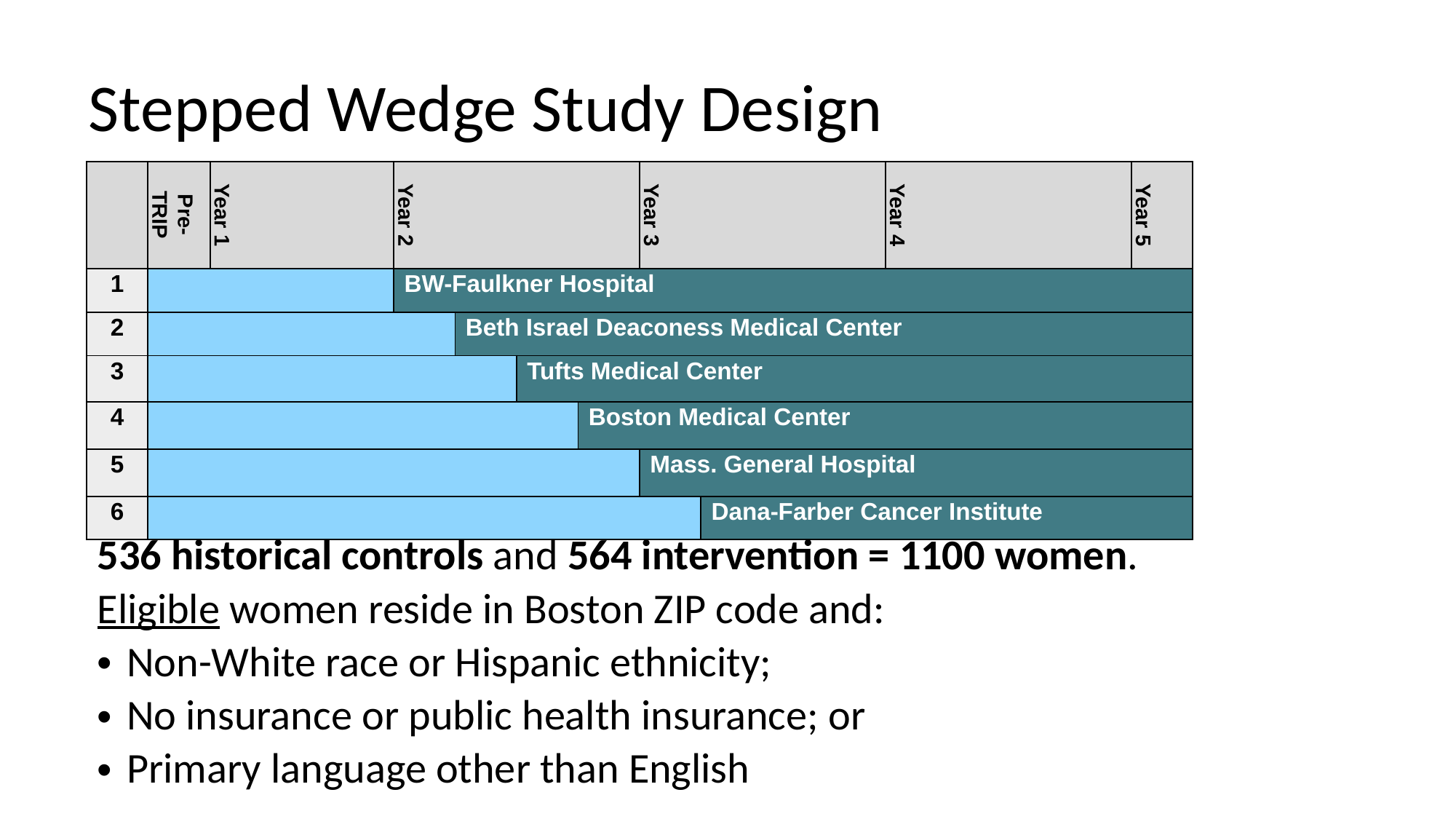

# Stepped Wedge Study Design
|  | Pre-TRIP | Year 1 | Year 2 |  |  |  | Year 3 |  | Year 4 | Year 5 |
| --- | --- | --- | --- | --- | --- | --- | --- | --- | --- | --- |
| 1 |  |  | BW-Faulkner Hospital |  |  |  |  |  |  |  |
| 2 |  |  |  | Beth Israel Deaconess Medical Center |  |  |  |  |  |  |
| 3 |  |  |  |  | Tufts Medical Center |  |  |  |  |  |
| 4 |  |  |  |  |  | Boston Medical Center |  |  |  |  |
| 5 |  |  |  |  |  |  | Mass. General Hospital |  |  |  |
| 6 |  |  |  |  |  |  |  | Dana-Farber Cancer Institute |  |  |
536 historical controls and 564 intervention = 1100 women.
Eligible women reside in Boston ZIP code and:
Non-White race or Hispanic ethnicity;
No insurance or public health insurance; or
Primary language other than English